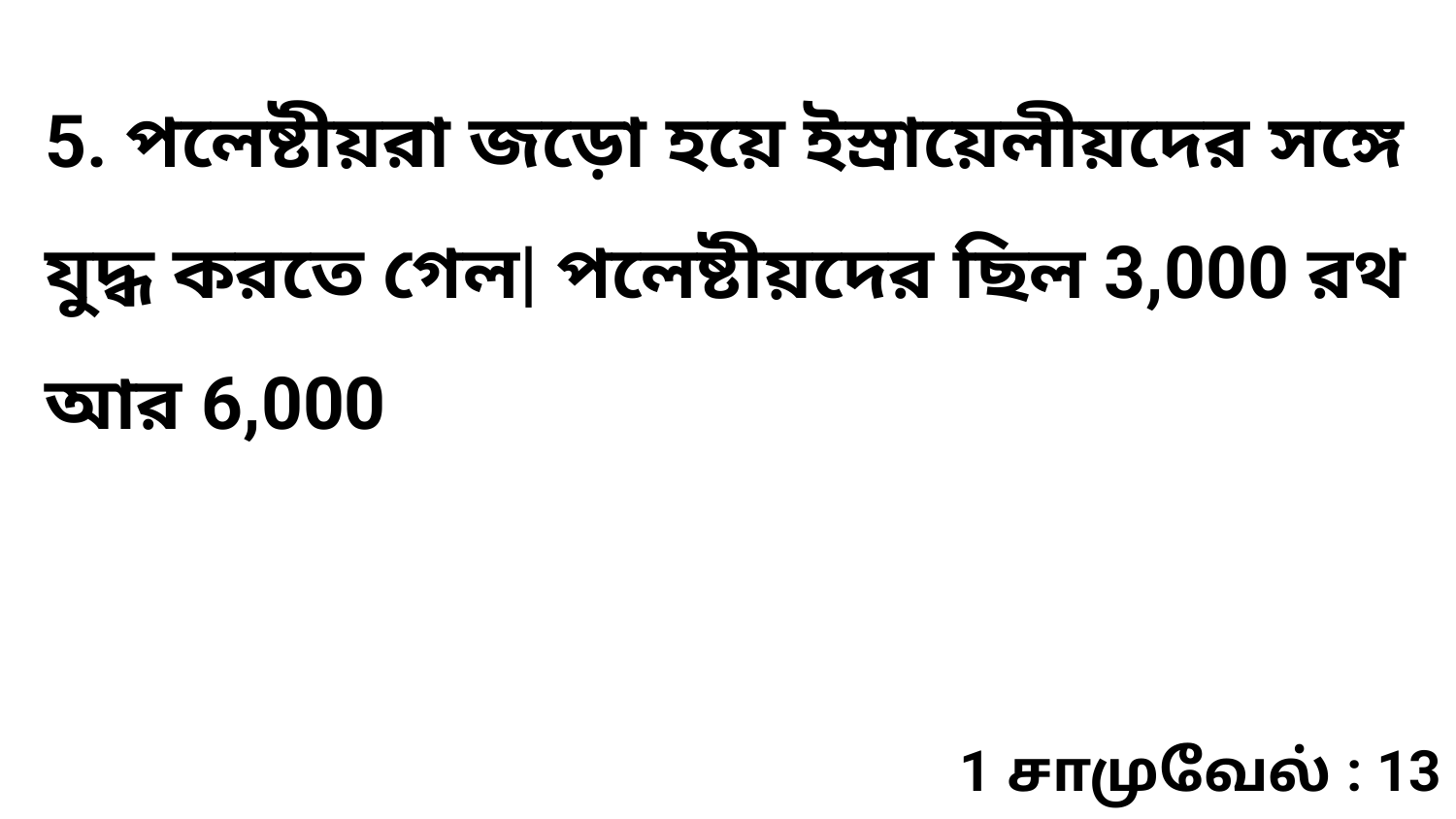

5. পলেষ্টীয়রা জড়ো হয়ে ইস্রায়েলীয়দের সঙ্গে যুদ্ধ করতে গেল| পলেষ্টীয়দের ছিল 3,000 রথ আর 6,000
1 சாமுவேல் : 13